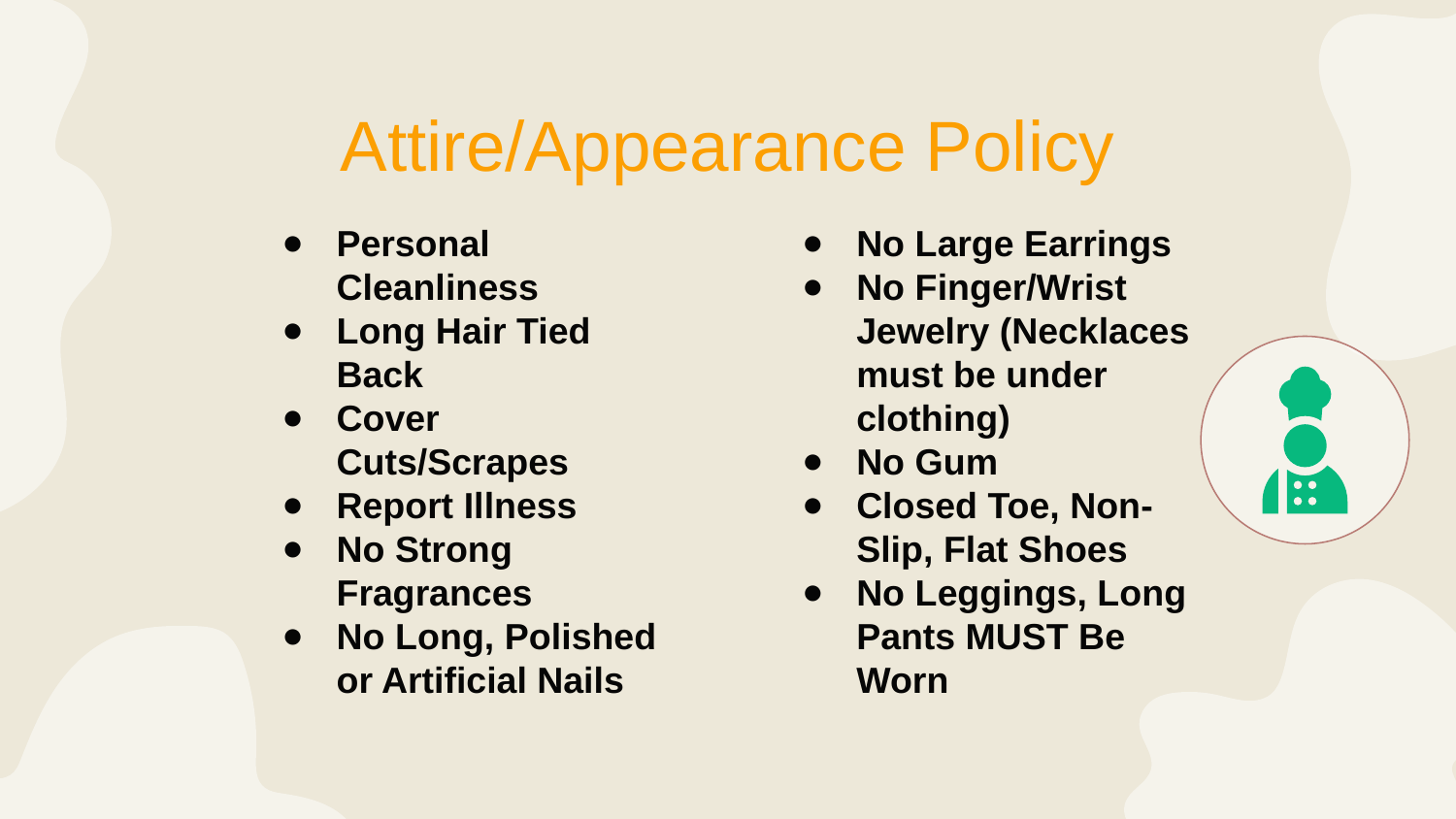

# Attire/Appearance Policy
Personal Cleanliness
Long Hair Tied Back
Cover Cuts/Scrapes
Report Illness
No Strong Fragrances
No Long, Polished or Artificial Nails

No Large Earrings
No Finger/Wrist Jewelry (Necklaces must be under clothing)
No Gum
Closed Toe, Non-Slip, Flat Shoes
No Leggings, Long Pants MUST Be Worn